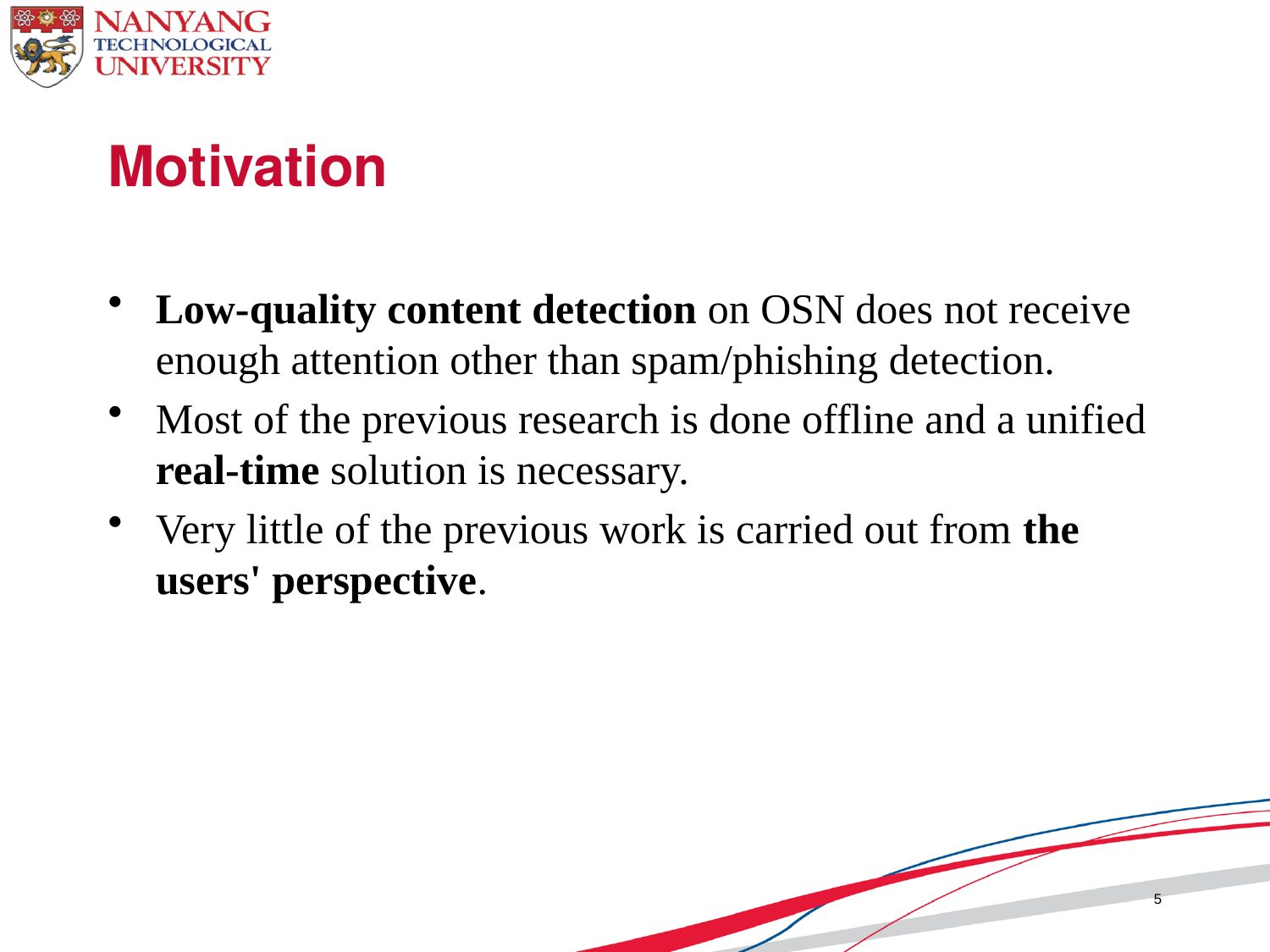

# Motivation
Low-quality content detection on OSN does not receive enough attention other than spam/phishing detection.
Most of the previous research is done offline and a unified real-time solution is necessary.
Very little of the previous work is carried out from the users' perspective.
5